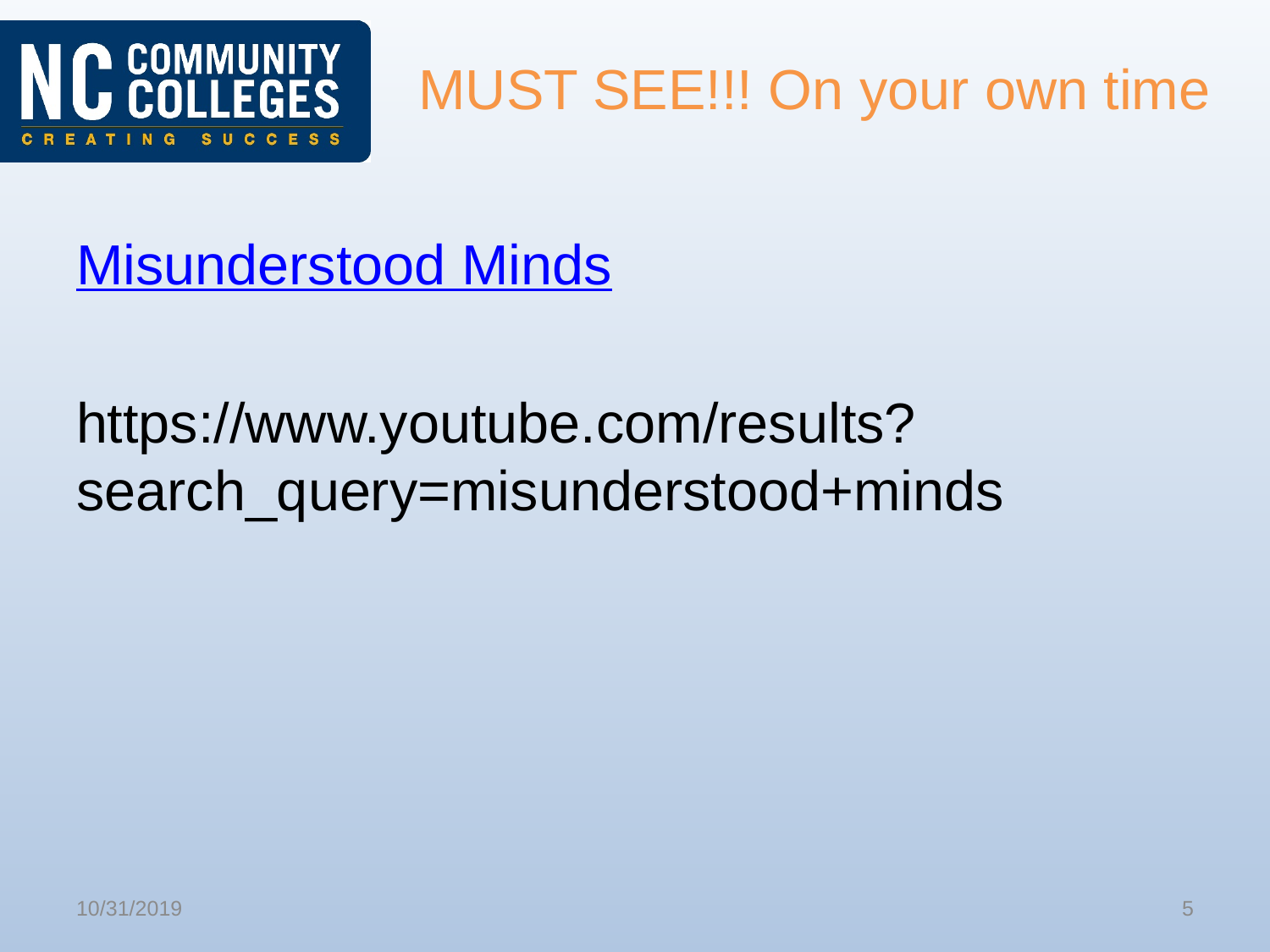

# MUST SEE!!! On your own time
Misunderstood Minds

https://www.youtube.com/results?search_query=misunderstood+minds

10/31/2019
5